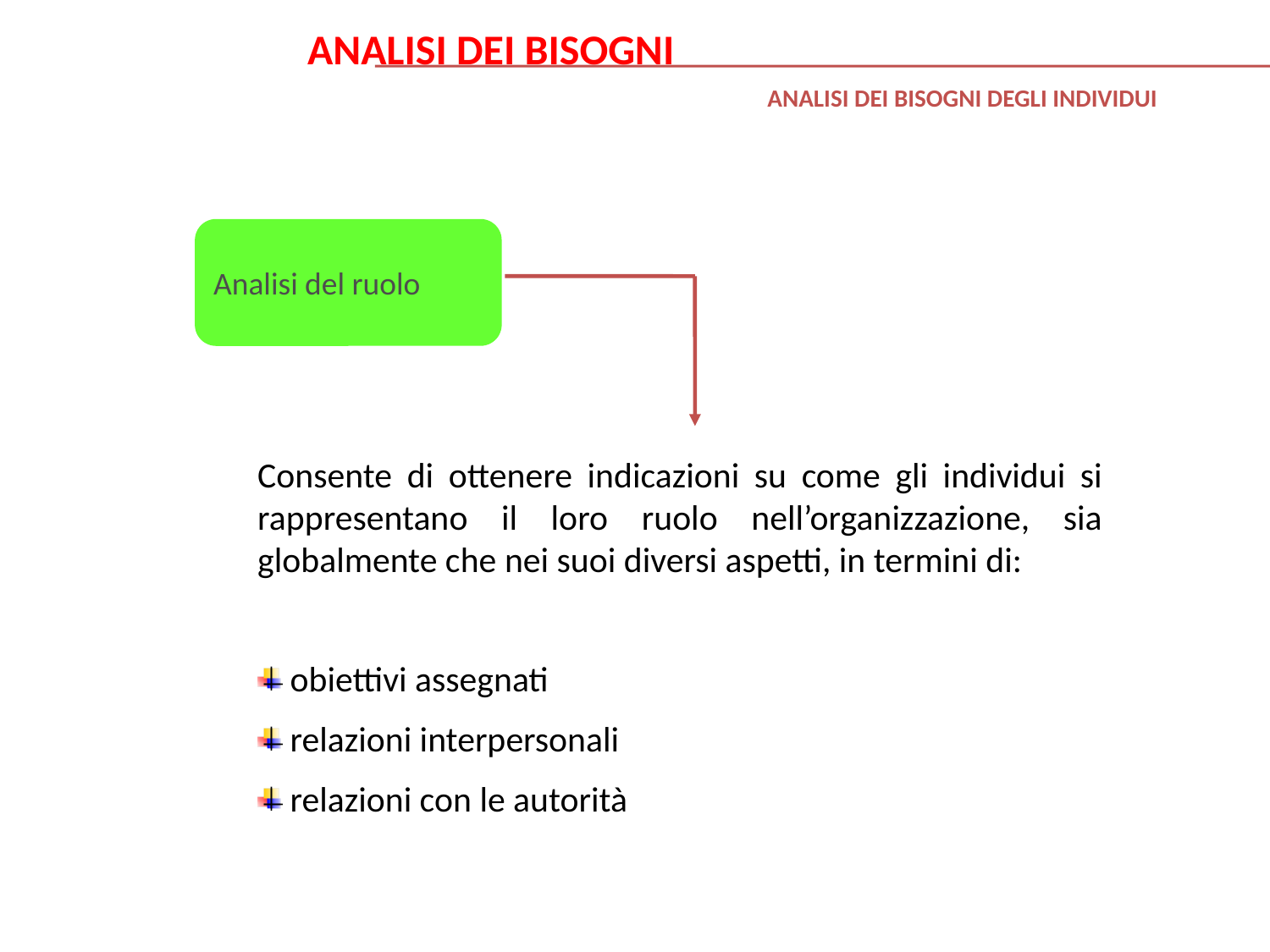

ANALISI DEI BISOGNI

ANALISI DEI BISOGNI DEGLI INDIVIDUI
Analisi del ruolo

Consente di ottenere indicazioni su come gli individui si rappresentano il loro ruolo nell’organizzazione, sia globalmente che nei suoi diversi aspetti, in termini di:

 obiettivi assegnati
 relazioni interpersonali
 relazioni con le autorità